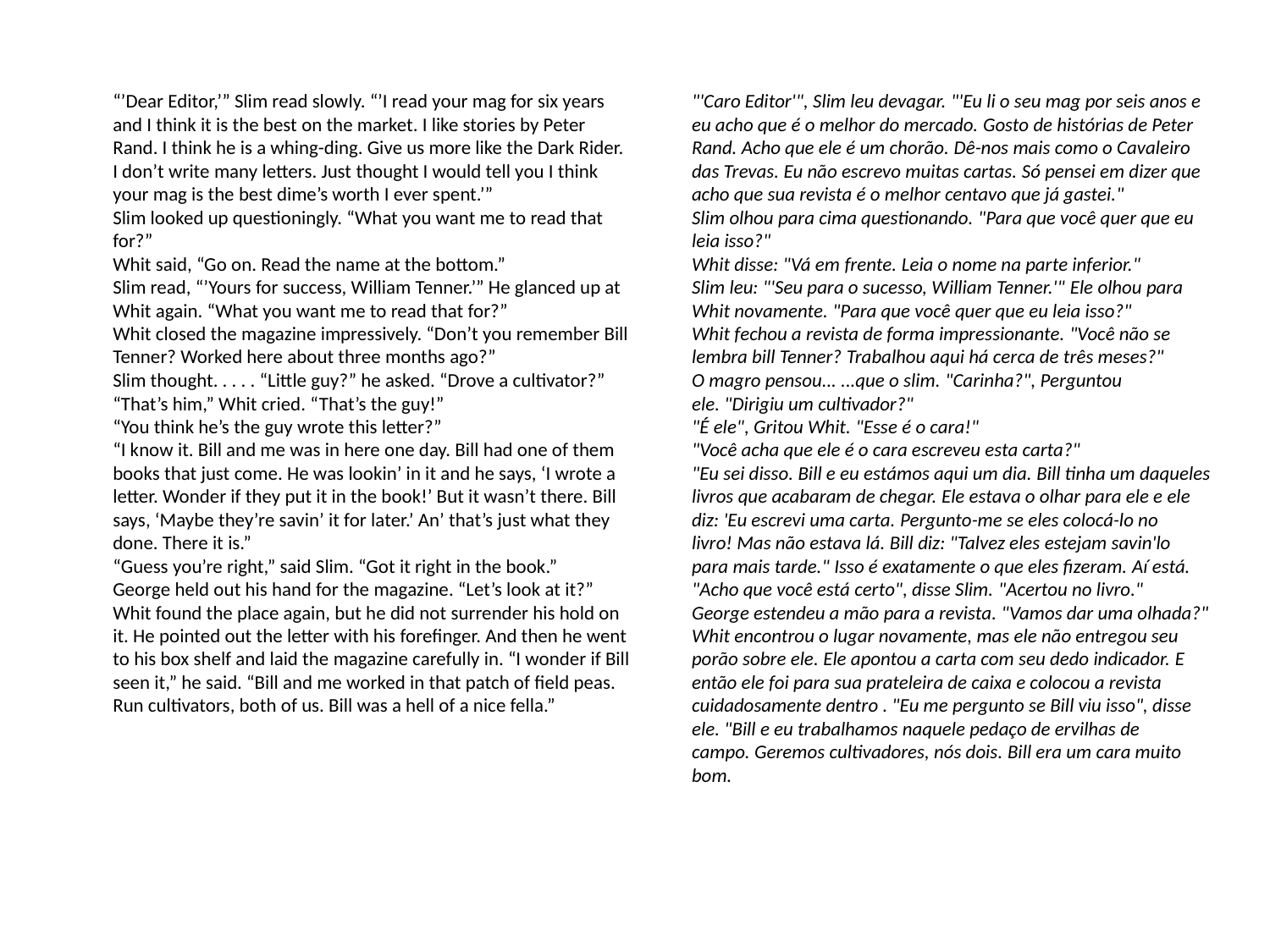

"'Caro Editor'", Slim leu devagar. "'Eu li o seu mag por seis anos e eu acho que é o melhor do mercado. Gosto de histórias de Peter Rand. Acho que ele é um chorão. Dê-nos mais como o Cavaleiro das Trevas. Eu não escrevo muitas cartas. Só pensei em dizer que acho que sua revista é o melhor centavo que já gastei."
Slim olhou para cima questionando. "Para que você quer que eu leia isso?"
Whit disse: "Vá em frente. Leia o nome na parte inferior."
Slim leu: "'Seu para o sucesso, William Tenner.'" Ele olhou para Whit novamente. "Para que você quer que eu leia isso?"
Whit fechou a revista de forma impressionante. "Você não se lembra bill Tenner? Trabalhou aqui há cerca de três meses?"
O magro pensou... ...que o slim. "Carinha?", Perguntou ele. "Dirigiu um cultivador?"
"É ele", Gritou Whit. "Esse é o cara!"
"Você acha que ele é o cara escreveu esta carta?"
"Eu sei disso. Bill e eu estámos aqui um dia. Bill tinha um daqueles livros que acabaram de chegar. Ele estava o olhar para ele e ele diz: 'Eu escrevi uma carta. Pergunto-me se eles colocá-lo no livro! Mas não estava lá. Bill diz: "Talvez eles estejam savin'lo para mais tarde." Isso é exatamente o que eles fizeram. Aí está.
"Acho que você está certo", disse Slim. "Acertou no livro."
George estendeu a mão para a revista. "Vamos dar uma olhada?"
Whit encontrou o lugar novamente, mas ele não entregou seu porão sobre ele. Ele apontou a carta com seu dedo indicador. E então ele foi para sua prateleira de caixa e colocou a revista cuidadosamente dentro . "Eu me pergunto se Bill viu isso", disse ele. "Bill e eu trabalhamos naquele pedaço de ervilhas de campo. Geremos cultivadores, nós dois. Bill era um cara muito bom.

“’Dear Editor,’” Slim read slowly. “’I read your mag for six years and I think it is the best on the market. I like stories by Peter Rand. I think he is a whing-ding. Give us more like the Dark Rider. I don’t write many letters. Just thought I would tell you I think your mag is the best dime’s worth I ever spent.’”
Slim looked up questioningly. “What you want me to read that for?”
Whit said, “Go on. Read the name at the bottom.”
Slim read, “’Yours for success, William Tenner.’” He glanced up at Whit again. “What you want me to read that for?”
Whit closed the magazine impressively. “Don’t you remember Bill Tenner? Worked here about three months ago?”
Slim thought. . . . . “Little guy?” he asked. “Drove a cultivator?”
“That’s him,” Whit cried. “That’s the guy!”
“You think he’s the guy wrote this letter?”
“I know it. Bill and me was in here one day. Bill had one of them books that just come. He was lookin’ in it and he says, ‘I wrote a letter. Wonder if they put it in the book!’ But it wasn’t there. Bill says, ‘Maybe they’re savin’ it for later.’ An’ that’s just what they done. There it is.”
“Guess you’re right,” said Slim. “Got it right in the book.”
George held out his hand for the magazine. “Let’s look at it?”
Whit found the place again, but he did not surrender his hold on it. He pointed out the letter with his forefinger. And then he went to his box shelf and laid the magazine carefully in. “I wonder if Bill seen it,” he said. “Bill and me worked in that patch of field peas. Run cultivators, both of us. Bill was a hell of a nice fella.”